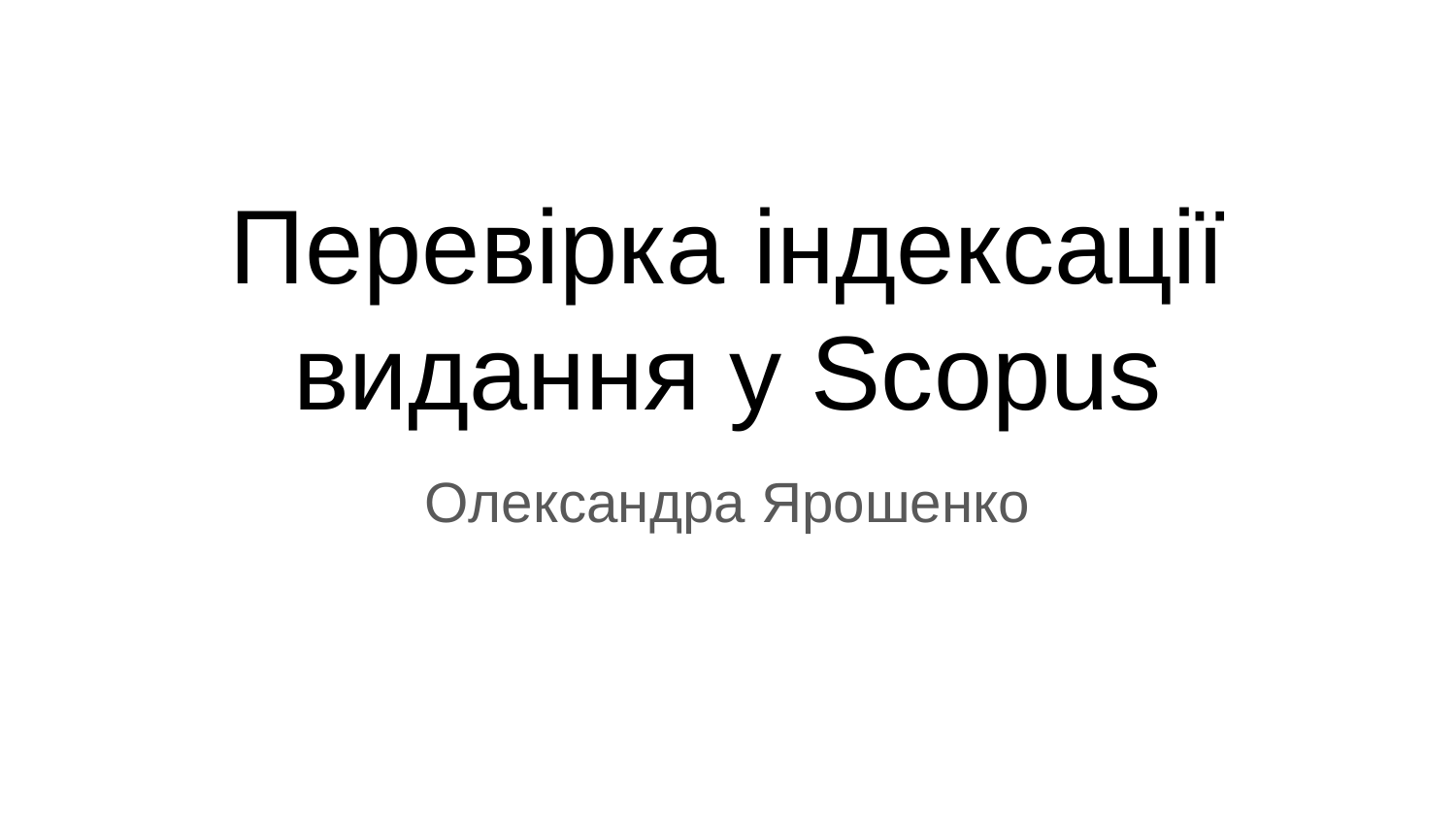

# Перевірка індексації видання у Scopus
Олександра Ярошенко